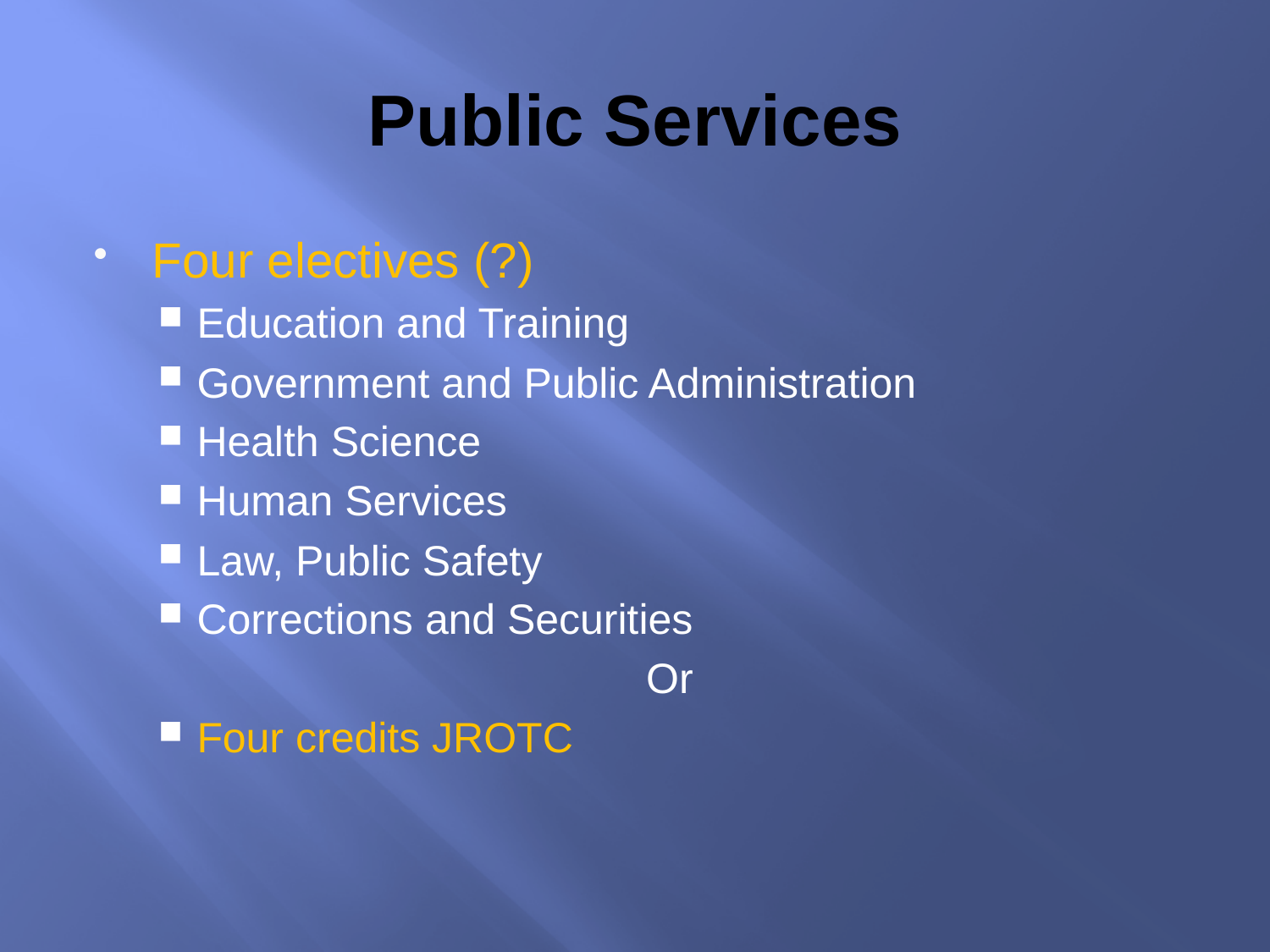

# Public Services
Four electives (?)
Education and Training
Government and Public Administration
Health Science
Human Services
Law, Public Safety
Corrections and Securities
Or
Four credits JROTC